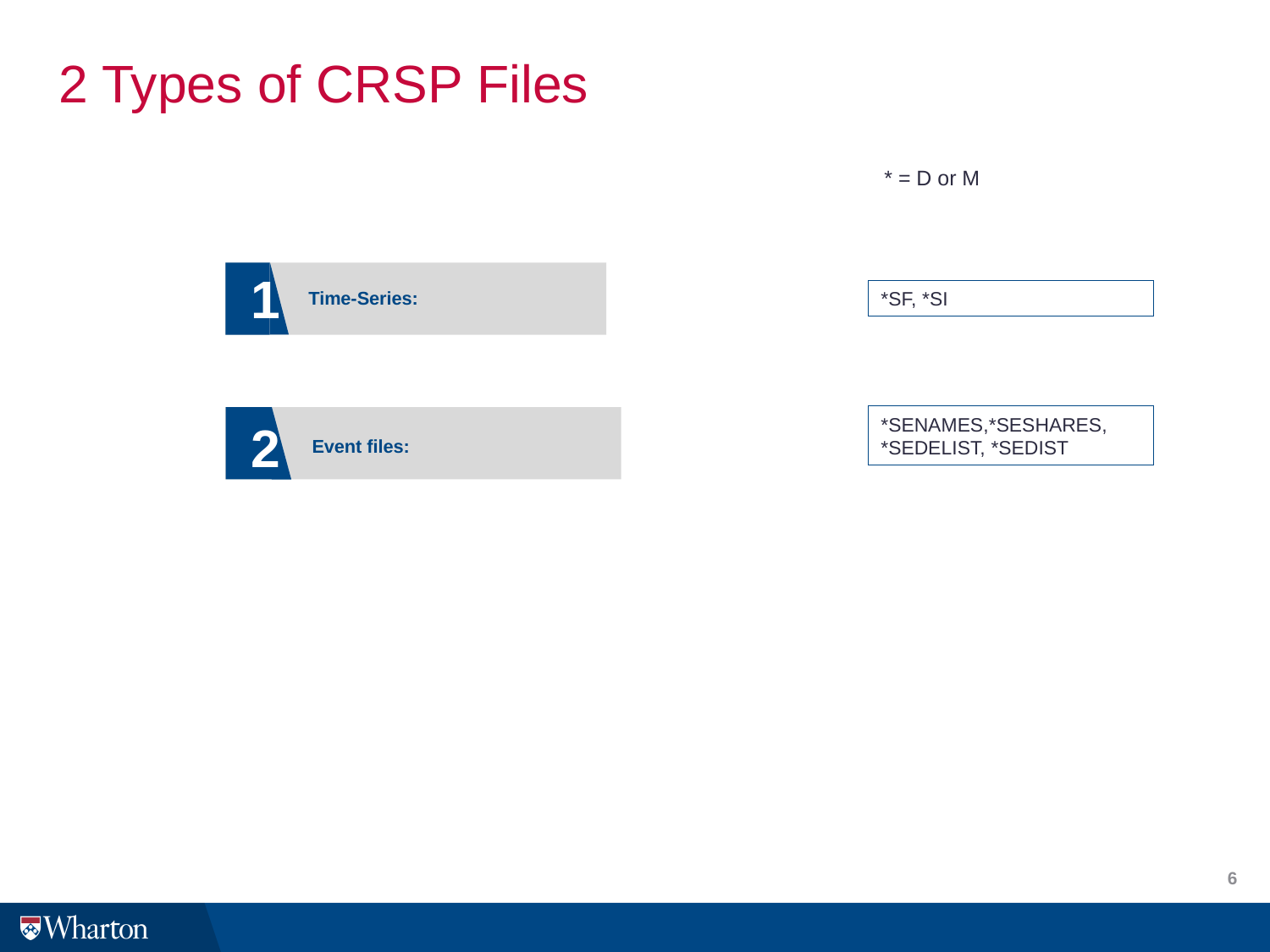

# 2 Types of CRSP Files
* = D or M
1

Time-Series:
*SF, *SI
Event files:

2
*SENAMES,*SESHARES,
*SEDELIST, *SEDIST
6